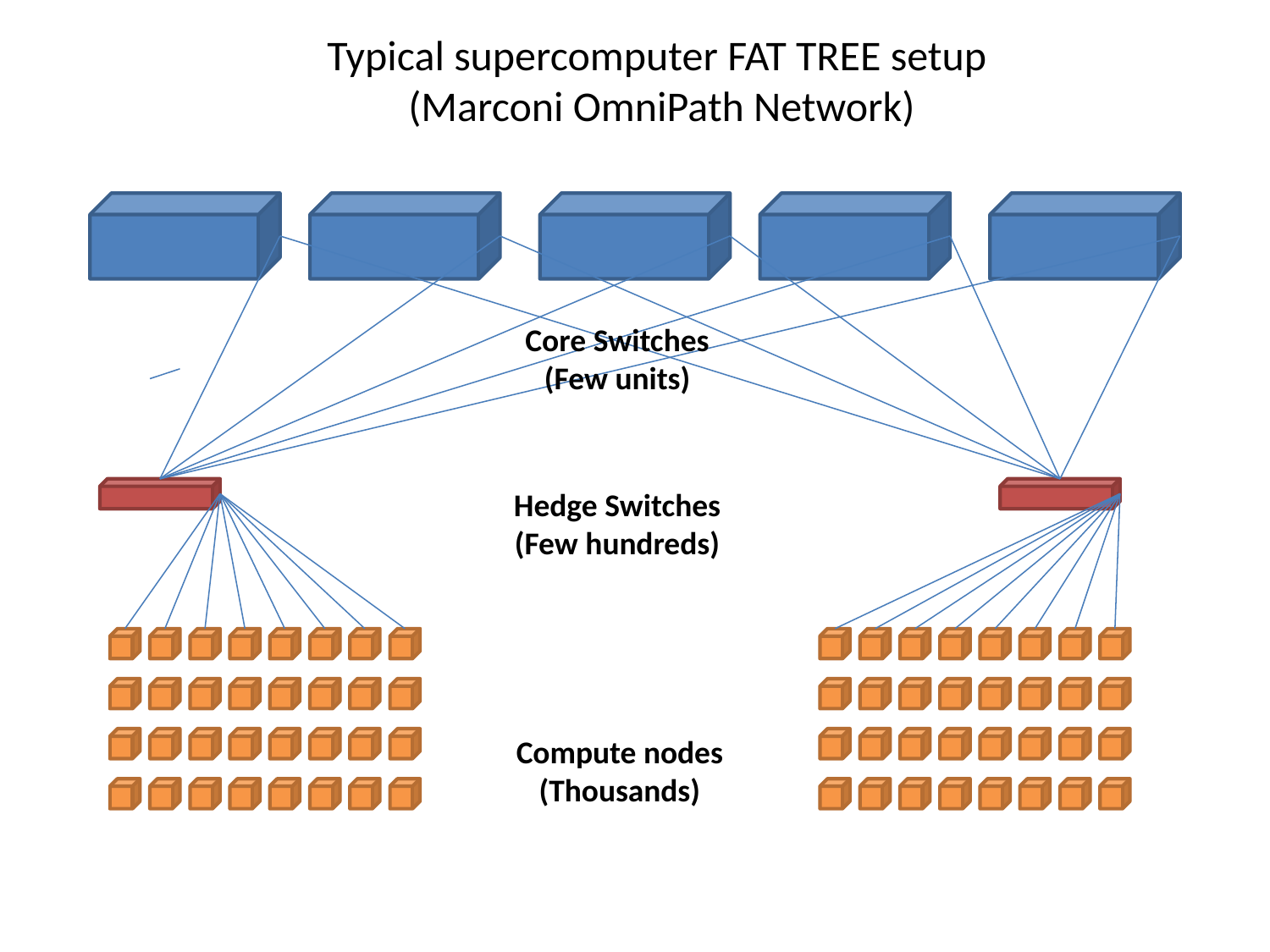

Typical supercomputer FAT TREE setup
(Marconi OmniPath Network)

Core Switches
(Few units)
Hedge Switches
(Few hundreds)

Compute nodes
(Thousands)